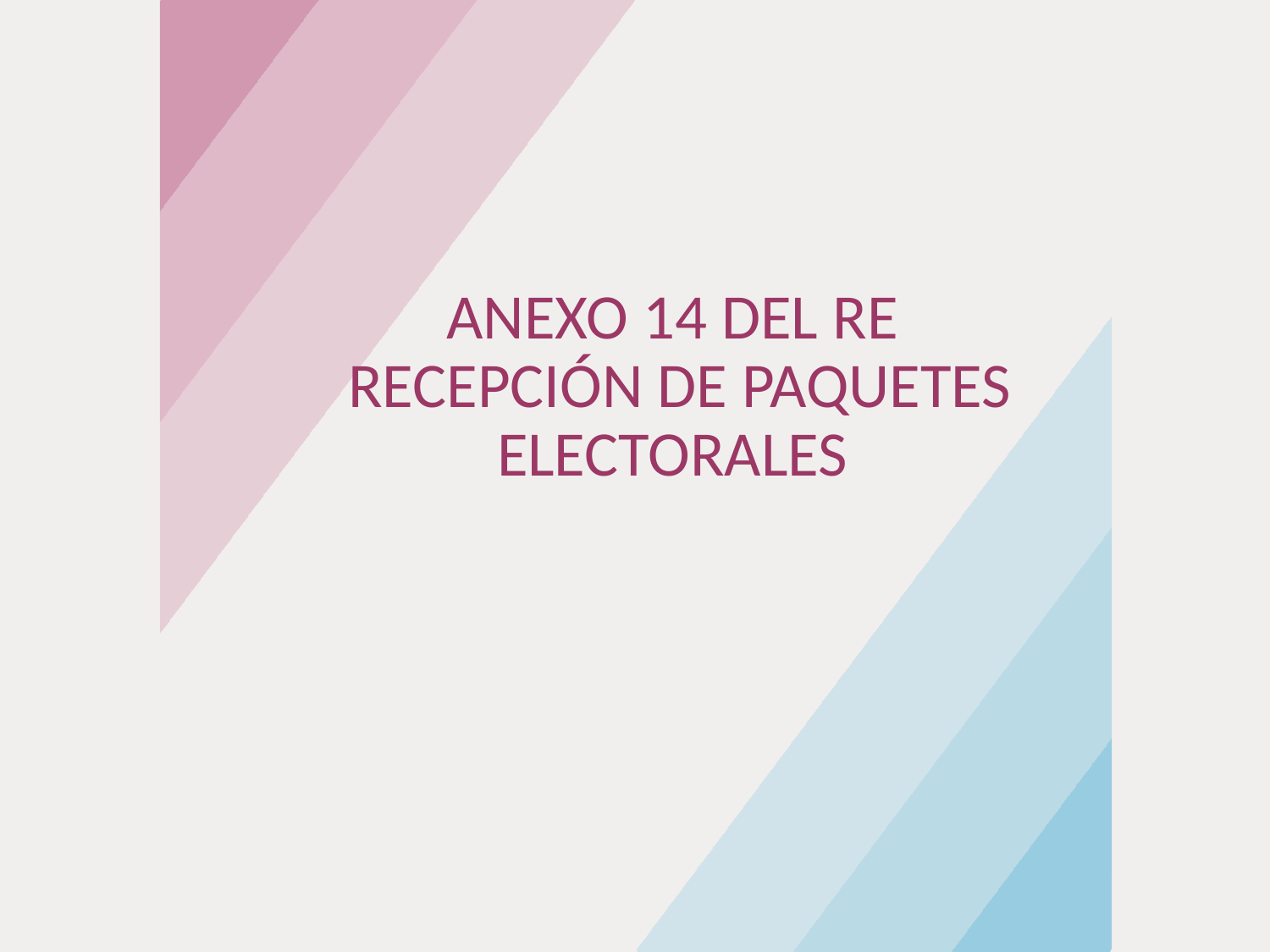

# ANEXO 14 DEL RE RECEPCIÓN DE PAQUETES ELECTORALES